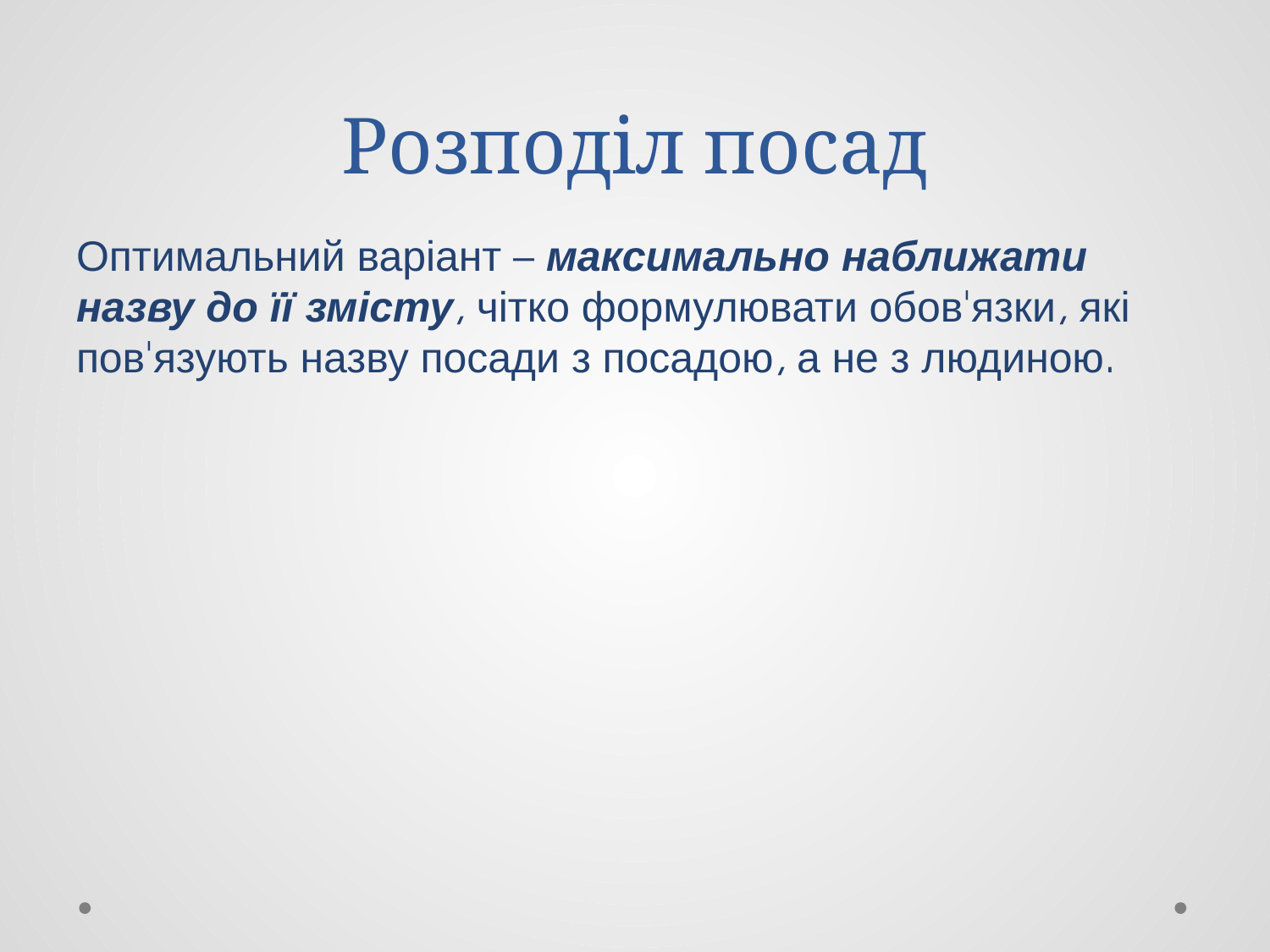

# Розподіл посад
Оптимальний варіант – максимально наближати назву до її змісту, чітко формулювати обов'язки, які пов'язують назву посади з посадою, а не з людиною.